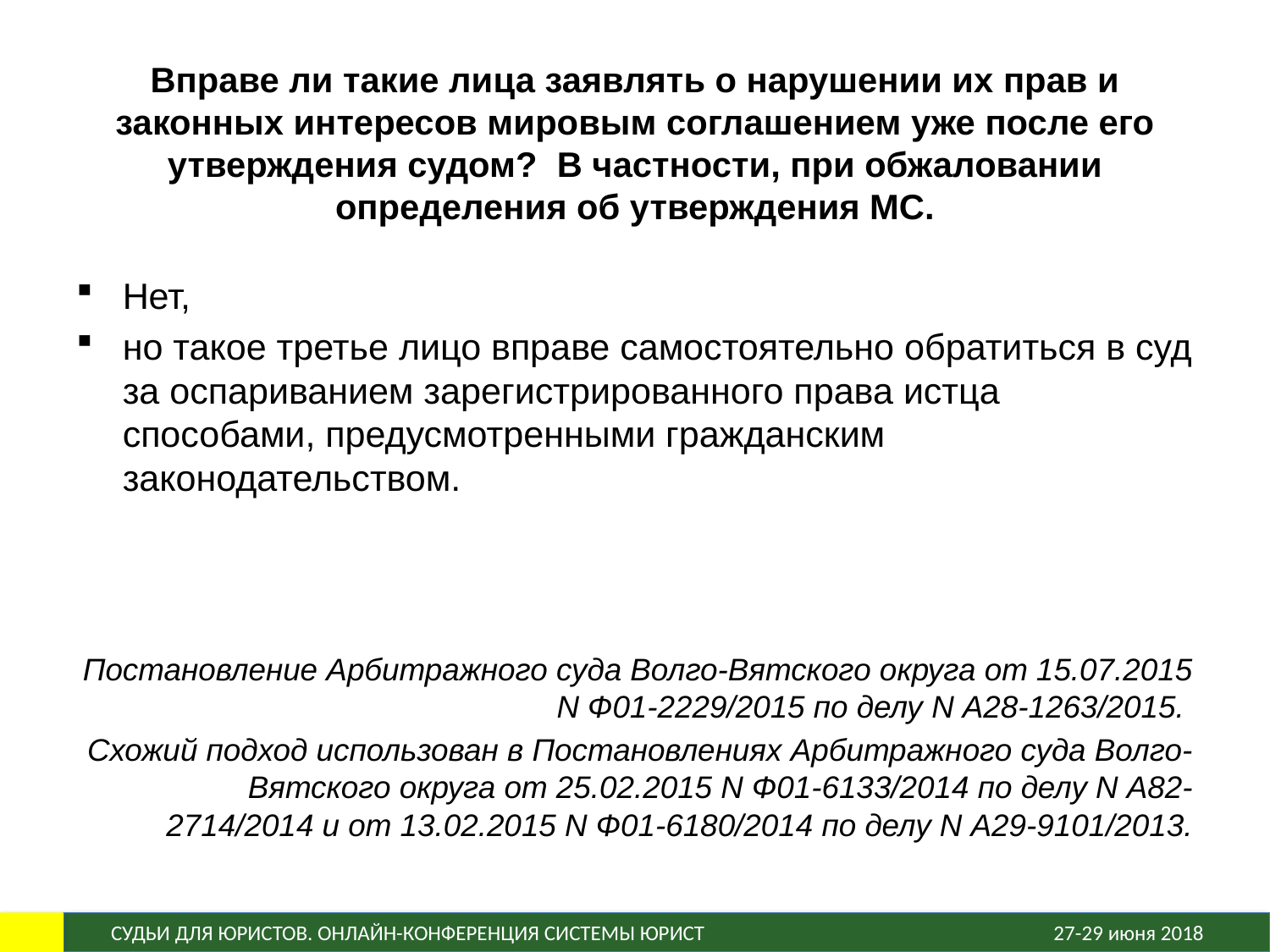

# Вправе ли такие лица заявлять о нарушении их прав и законных интересов мировым соглашением уже после его утверждения судом?  В частности, при обжаловании определения об утверждения МС.
Нет,
но такое третье лицо вправе самостоятельно обратиться в суд за оспариванием зарегистрированного права истца способами, предусмотренными гражданским законодательством.

Постановление Арбитражного суда Волго-Вятского округа от 15.07.2015 N Ф01-2229/2015 по делу N А28-1263/2015.
Схожий подход использован в Постановлениях Арбитражного суда Волго-Вятского округа от 25.02.2015 N Ф01-6133/2014 по делу N А82-2714/2014 и от 13.02.2015 N Ф01-6180/2014 по делу N А29-9101/2013.